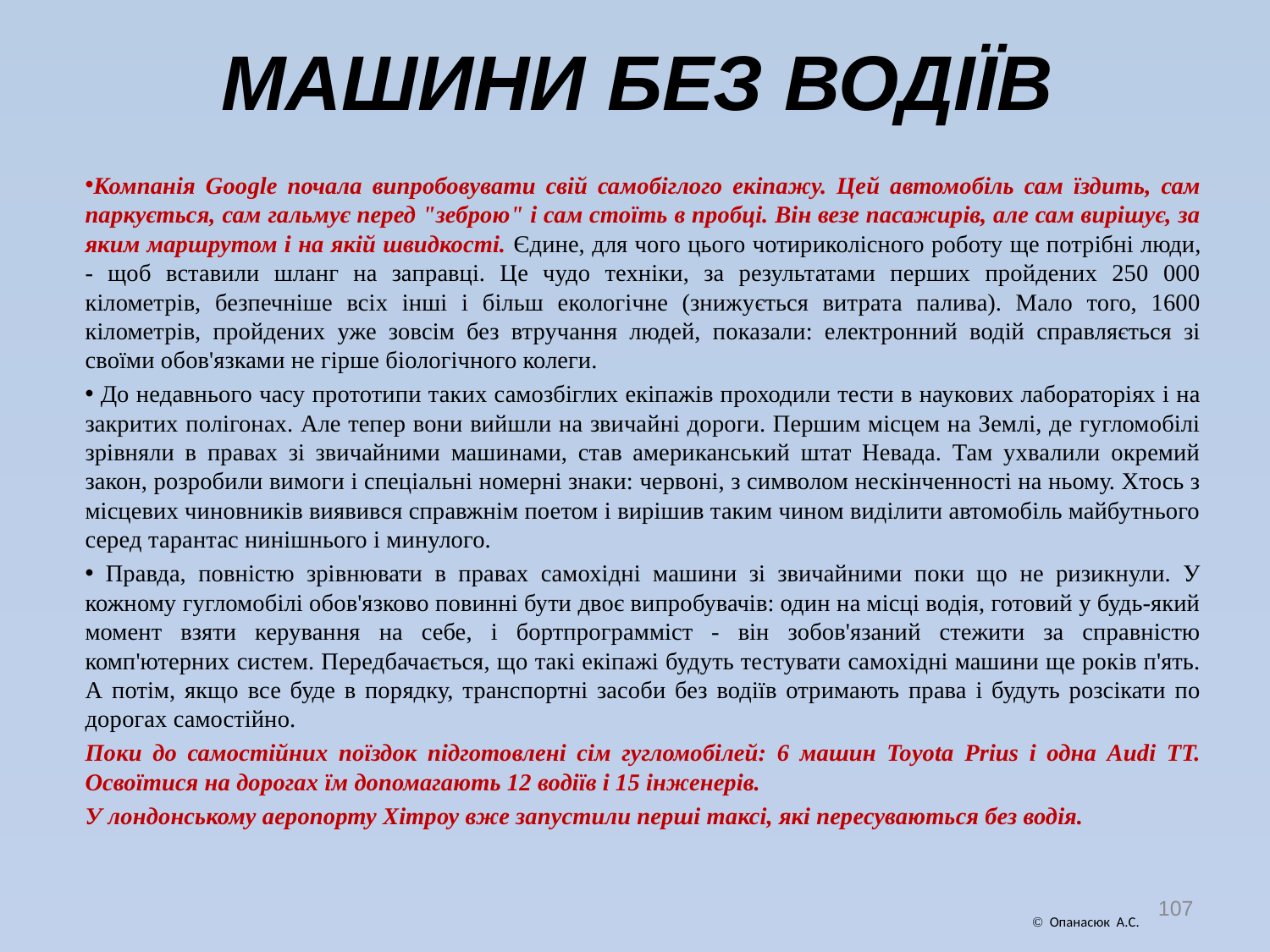

# МАШИНИ БЕЗ ВОДІЇВ
Компанія Google почала випробовувати свій самобіглого екіпажу. Цей автомобіль сам їздить, сам паркується, сам гальмує перед "зеброю" і сам стоїть в пробці. Він везе пасажирів, але сам вирішує, за яким маршрутом і на якій швидкості. Єдине, для чого цього чотириколісного роботу ще потрібні люди, - щоб вставили шланг на заправці. Це чудо техніки, за результатами перших пройдених 250 000 кілометрів, безпечніше всіх інші і більш екологічне (знижується витрата палива). Мало того, 1600 кілометрів, пройдених уже зовсім без втручання людей, показали: електронний водій справляється зі своїми обов'язками не гірше біологічного колеги.
 До недавнього часу прототипи таких самозбіглих екіпажів проходили тести в наукових лабораторіях і на закритих полігонах. Але тепер вони вийшли на звичайні дороги. Першим місцем на Землі, де гугломобілі зрівняли в правах зі звичайними машинами, став американський штат Невада. Там ухвалили окремий закон, розробили вимоги і спеціальні номерні знаки: червоні, з символом нескінченності на ньому. Хтось з місцевих чиновників виявився справжнім поетом і вирішив таким чином виділити автомобіль майбутнього серед тарантас нинішнього і минулого.
 Правда, повністю зрівнювати в правах самохідні машини зі звичайними поки що не ризикнули. У кожному гугломобілі обов'язково повинні бути двоє випробувачів: один на місці водія, готовий у будь-який момент взяти керування на себе, і бортпрограмміст - він зобов'язаний стежити за справністю комп'ютерних систем. Передбачається, що такі екіпажі будуть тестувати самохідні машини ще років п'ять. А потім, якщо все буде в порядку, транспортні засоби без водіїв отримають права і будуть розсікати по дорогах самостійно.
Поки до самостійних поїздок підготовлені сім гугломобілей: 6 машин Toyota Prius і одна Audi TT. Освоїтися на дорогах їм допомагають 12 водіїв і 15 інженерів.
У лондонському аеропорту Хітроу вже запустили перші таксі, які пересуваються без водія.
107
©  Опанасюк  А.С.